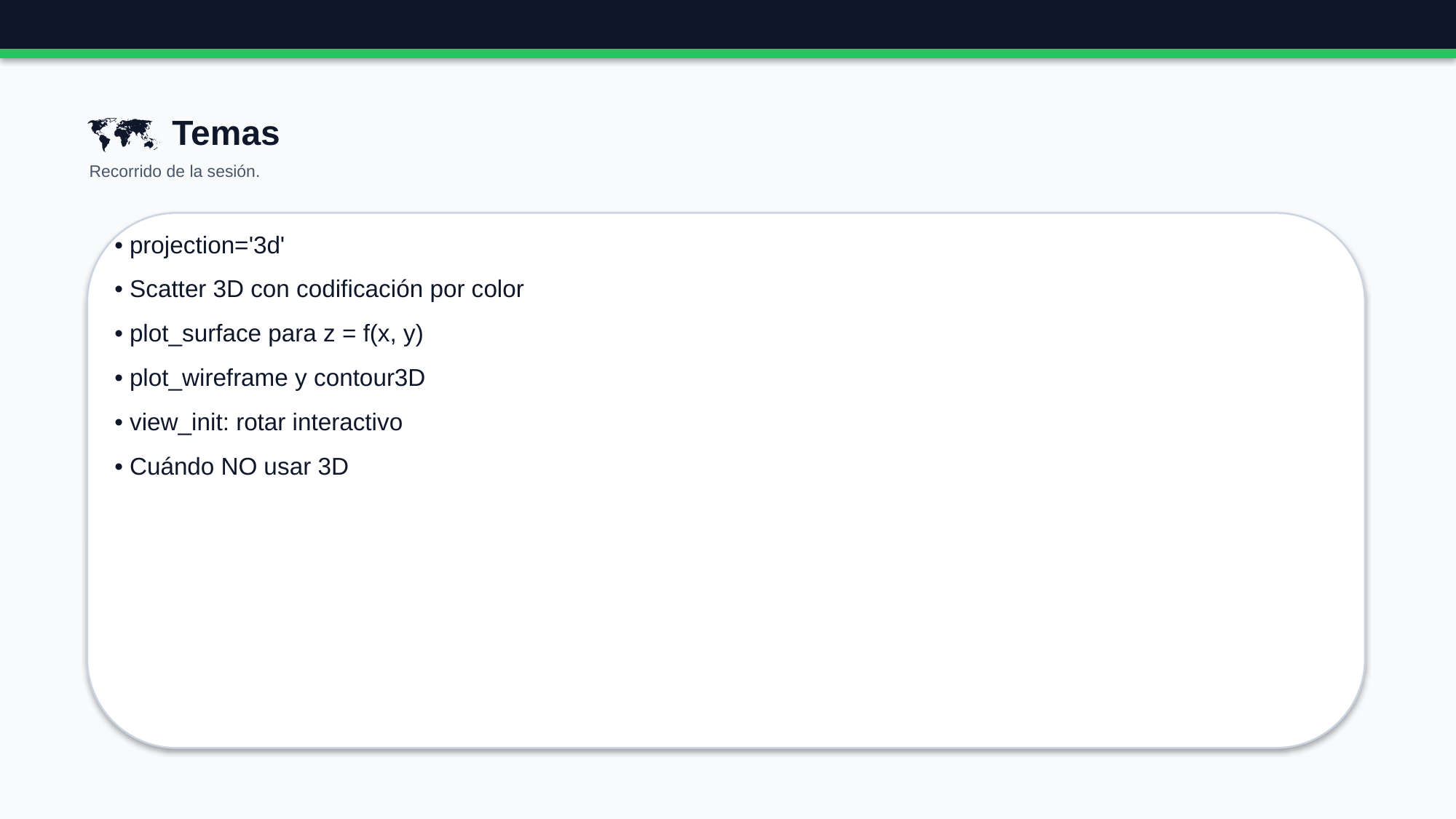

🗺️ Temas
Recorrido de la sesión.

• projection='3d'
• Scatter 3D con codificación por color
• plot_surface para z = f(x, y)
• plot_wireframe y contour3D
• view_init: rotar interactivo
• Cuándo NO usar 3D